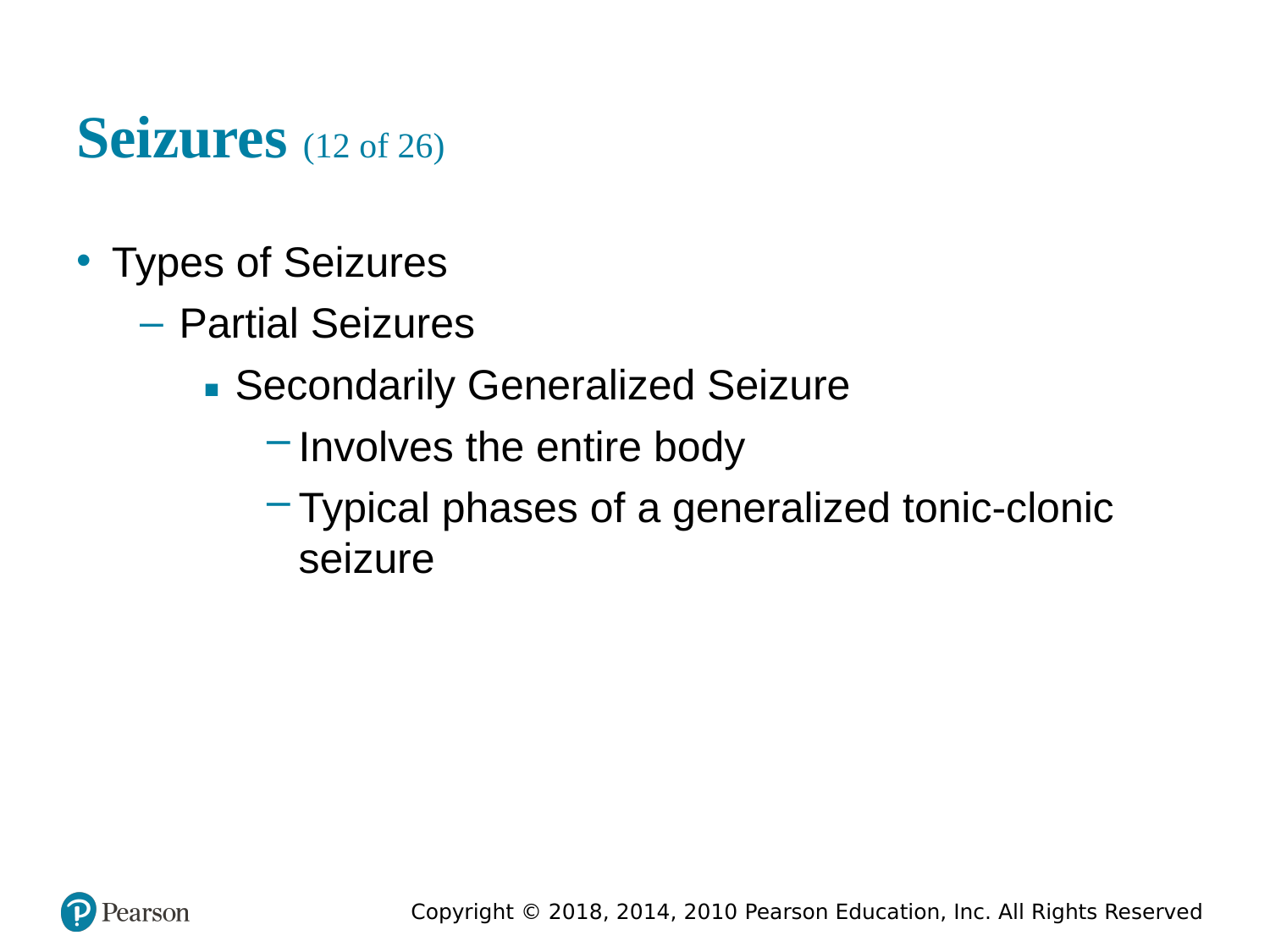

# Seizures (12 of 26)
Types of Seizures
Partial Seizures
Secondarily Generalized Seizure
Involves the entire body
Typical phases of a generalized tonic-clonic seizure